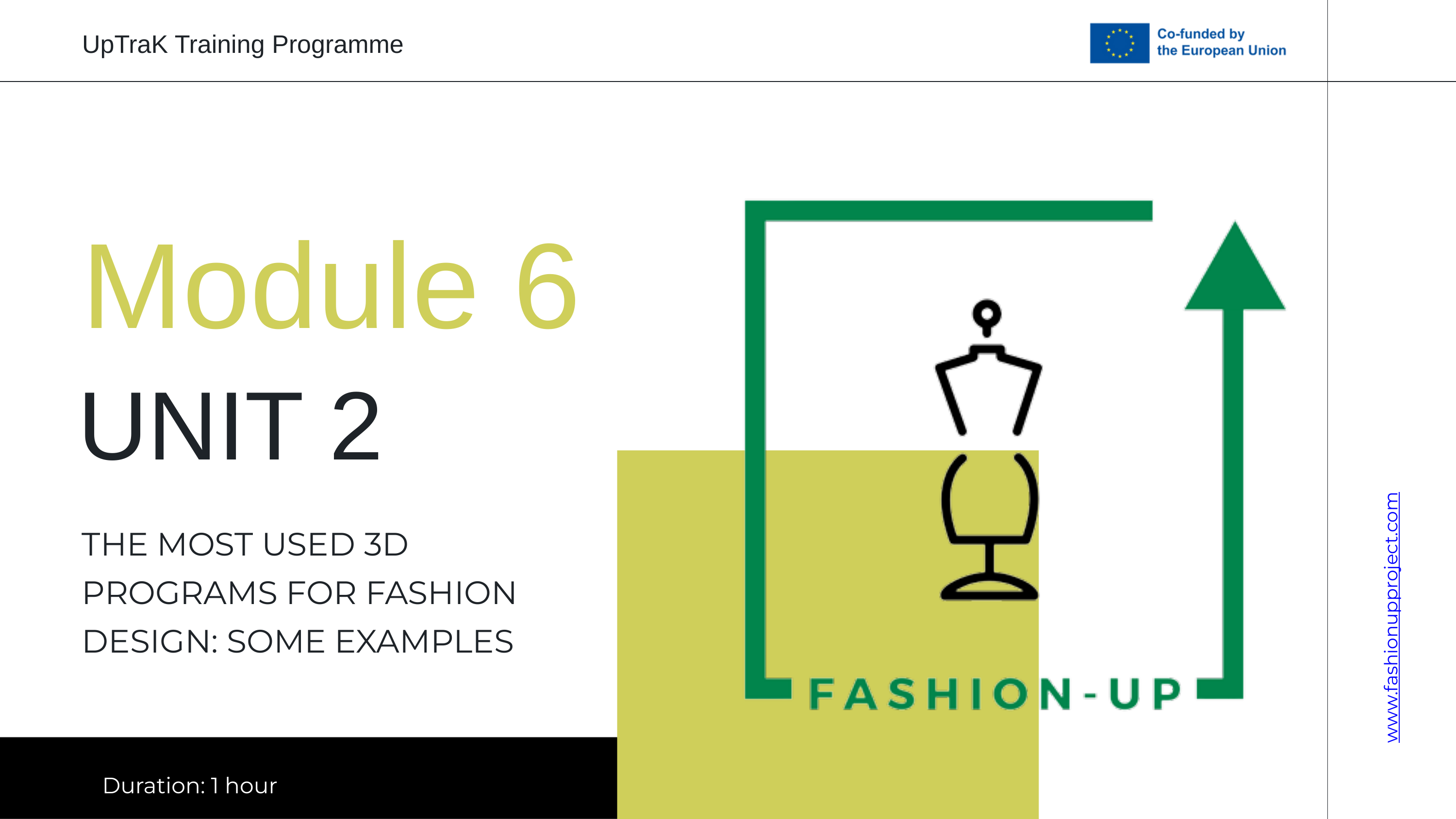

UpTraK Training Programme

Module 6
UNIT 2

THE MOST USED 3D PROGRAMS FOR FASHION DESIGN: SOME EXAMPLES
www.fashionupproject.com

Duration: 1 hour